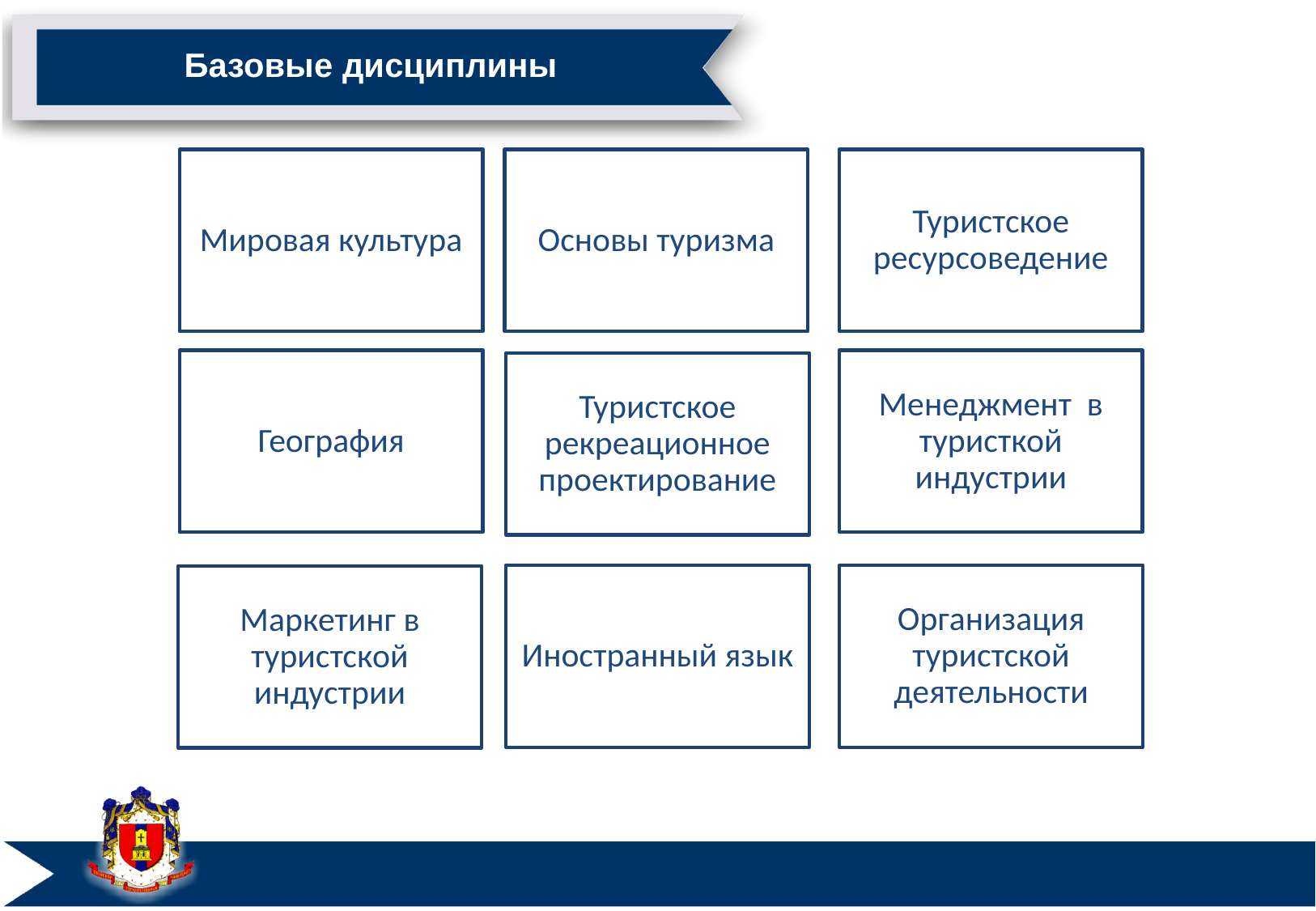

# Базовые дисциплины
Мировая культура
Основы туризма
Туристское ресурсоведение
География
Туристское рекреационное проектирование
Менеджмент  в туристкой индустрии
Маркетинг в туристской индустрии
Иностранный язык
Организация туристской деятельности